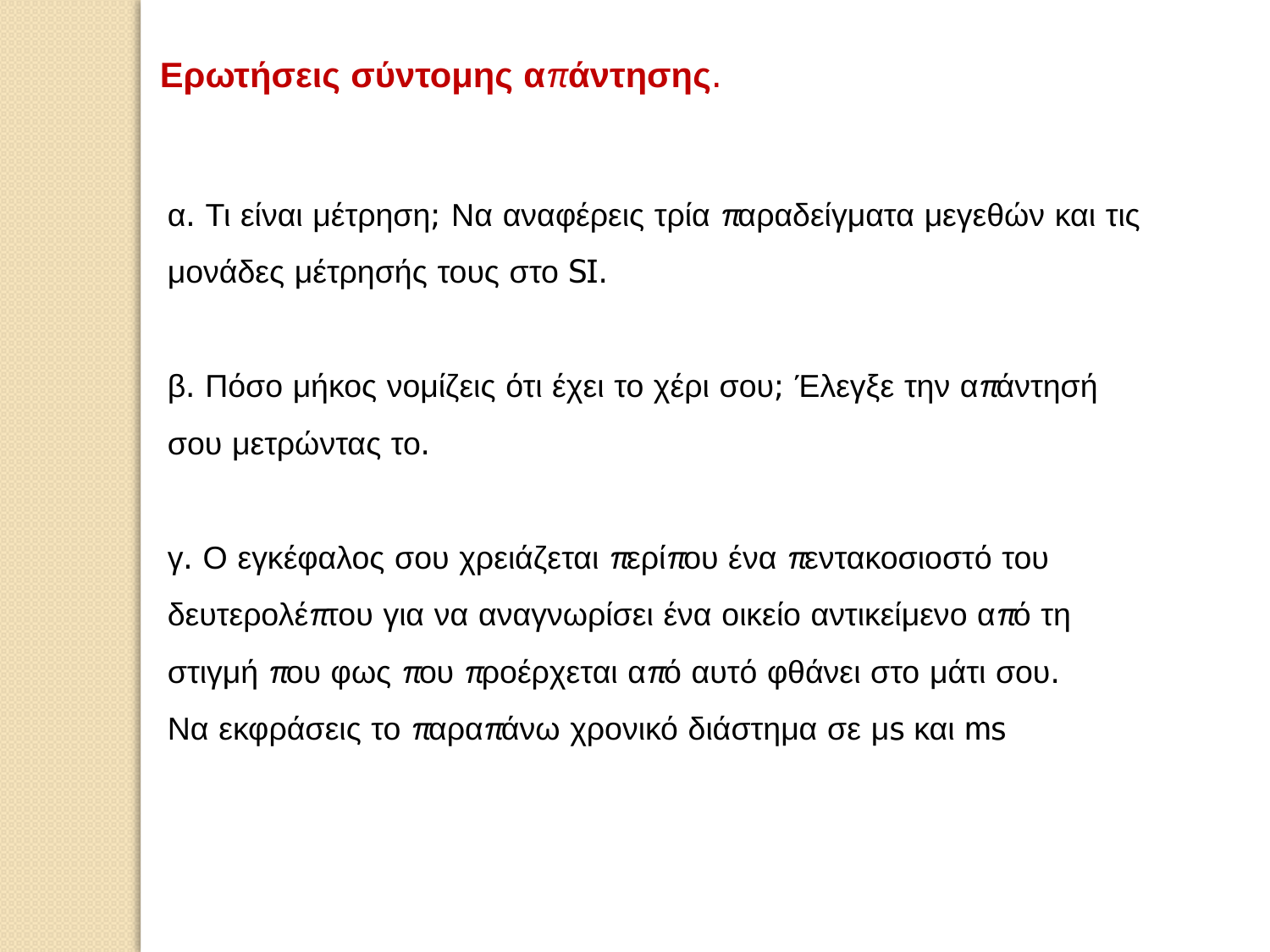

Ερωτήσεις σύντομης απάντησης.
α. Τι είναι μέτρηση; Να αναφέρεις τρία παραδείγματα μεγεθών και τις μονάδες μέτρησής τους στο SI.

β. Πόσο μήκος νομίζεις ότι έχει το χέρι σου; Έλεγξε την απάντησή σου μετρώντας το.

γ. Ο εγκέφαλος σου χρειάζεται περίπου ένα πεντακοσιοστό του δευτερολέπτου για να αναγνωρίσει ένα οικείο αντικείμενο από τη στιγμή που φως που προέρχεται από αυτό φθάνει στο μάτι σου.
Να εκφράσεις το παραπάνω χρονικό διάστημα σε μs και ms